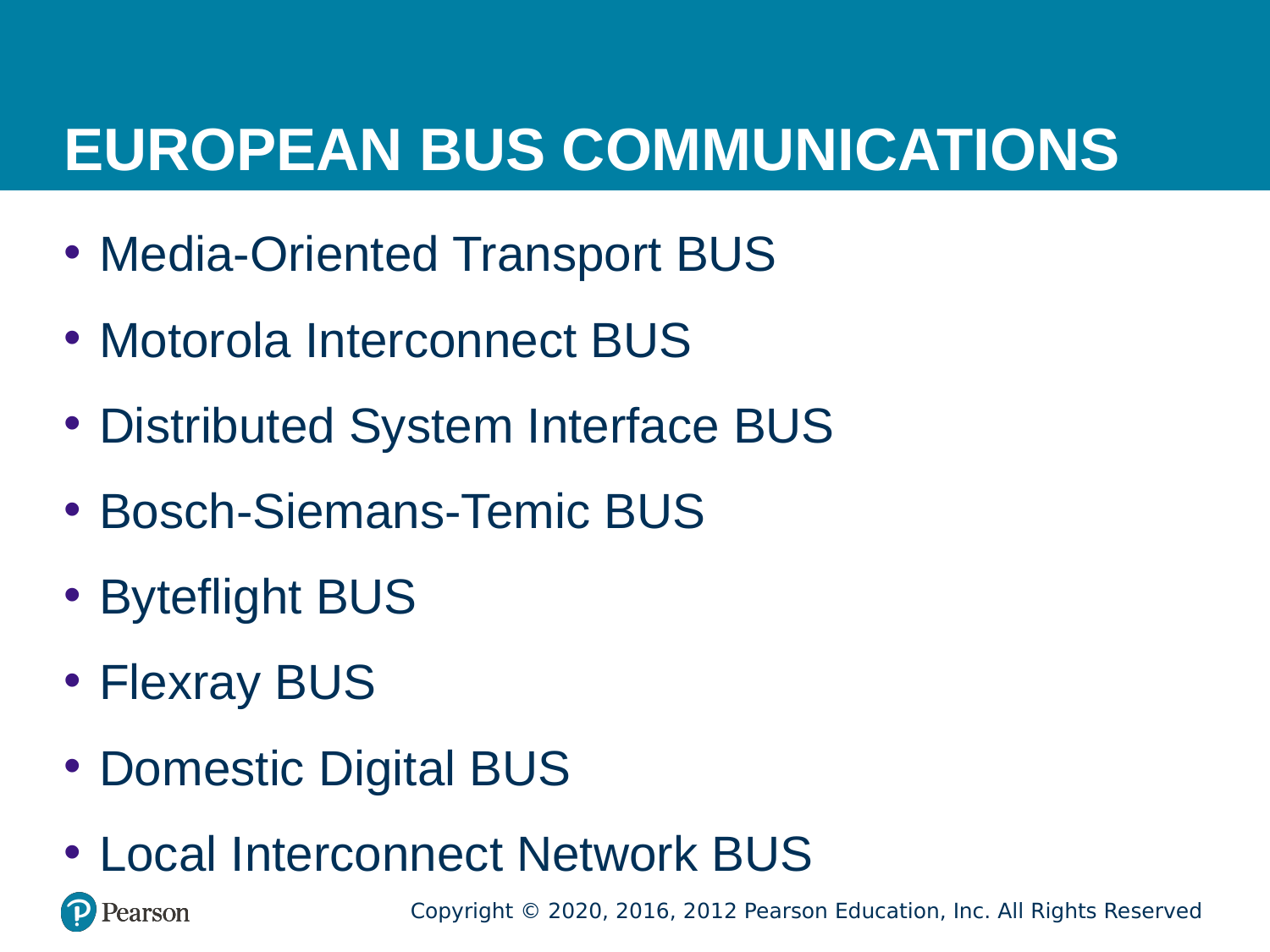

# EUROPEAN BUS COMMUNICATIONS
Media-Oriented Transport BUS
Motorola Interconnect BUS
Distributed System Interface BUS
Bosch-Siemans-Temic BUS
Byteflight BUS
Flexray BUS
Domestic Digital BUS
Local Interconnect Network BUS